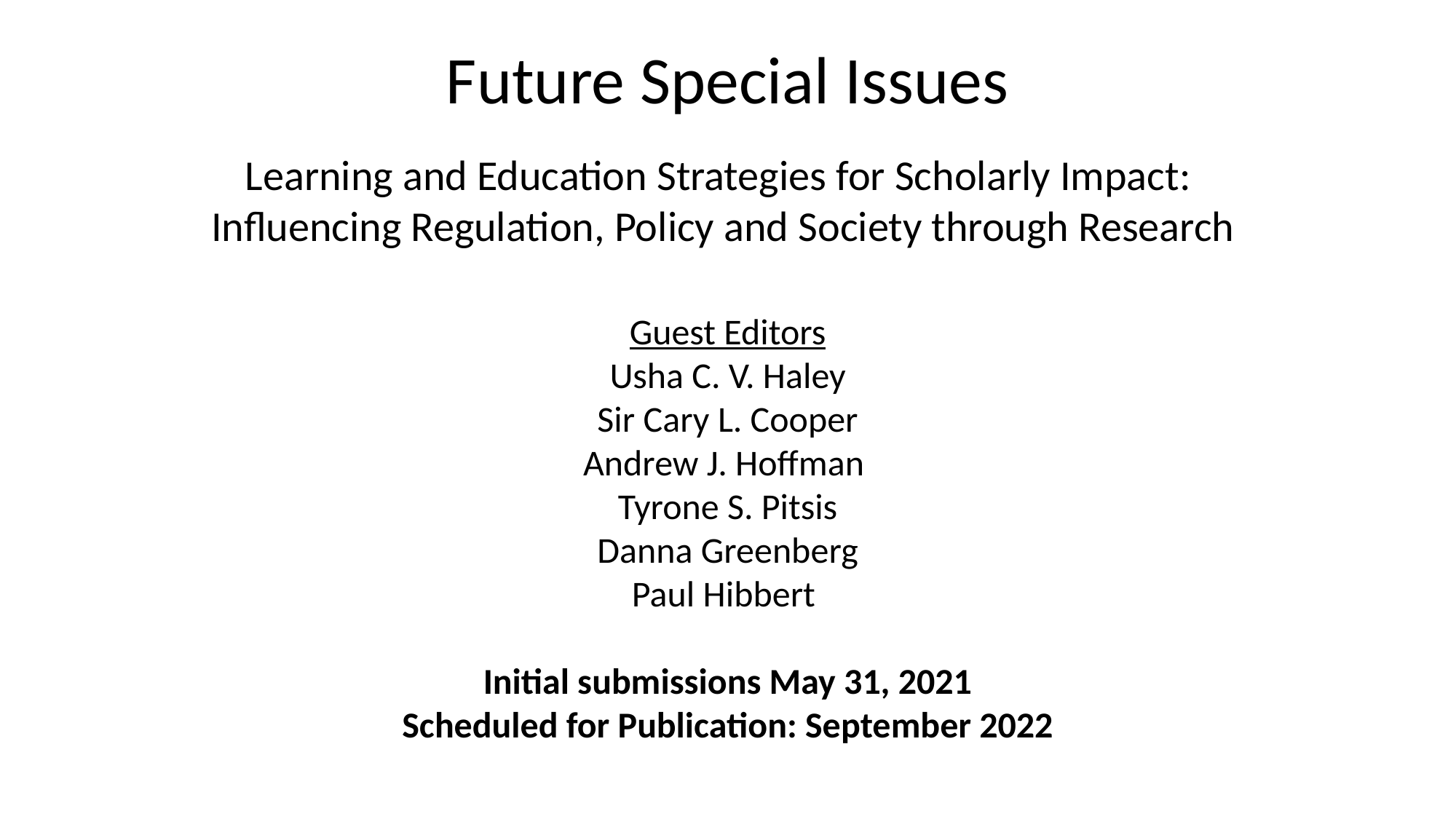

# Future Special Issues
Learning and Education Strategies for Scholarly Impact:
Influencing Regulation, Policy and Society through Research

Guest Editors
Usha C. V. Haley
Sir Cary L. Cooper
Andrew J. Hoffman
Tyrone S. Pitsis
Danna Greenberg
Paul Hibbert

Initial submissions May 31, 2021
Scheduled for Publication: September 2022